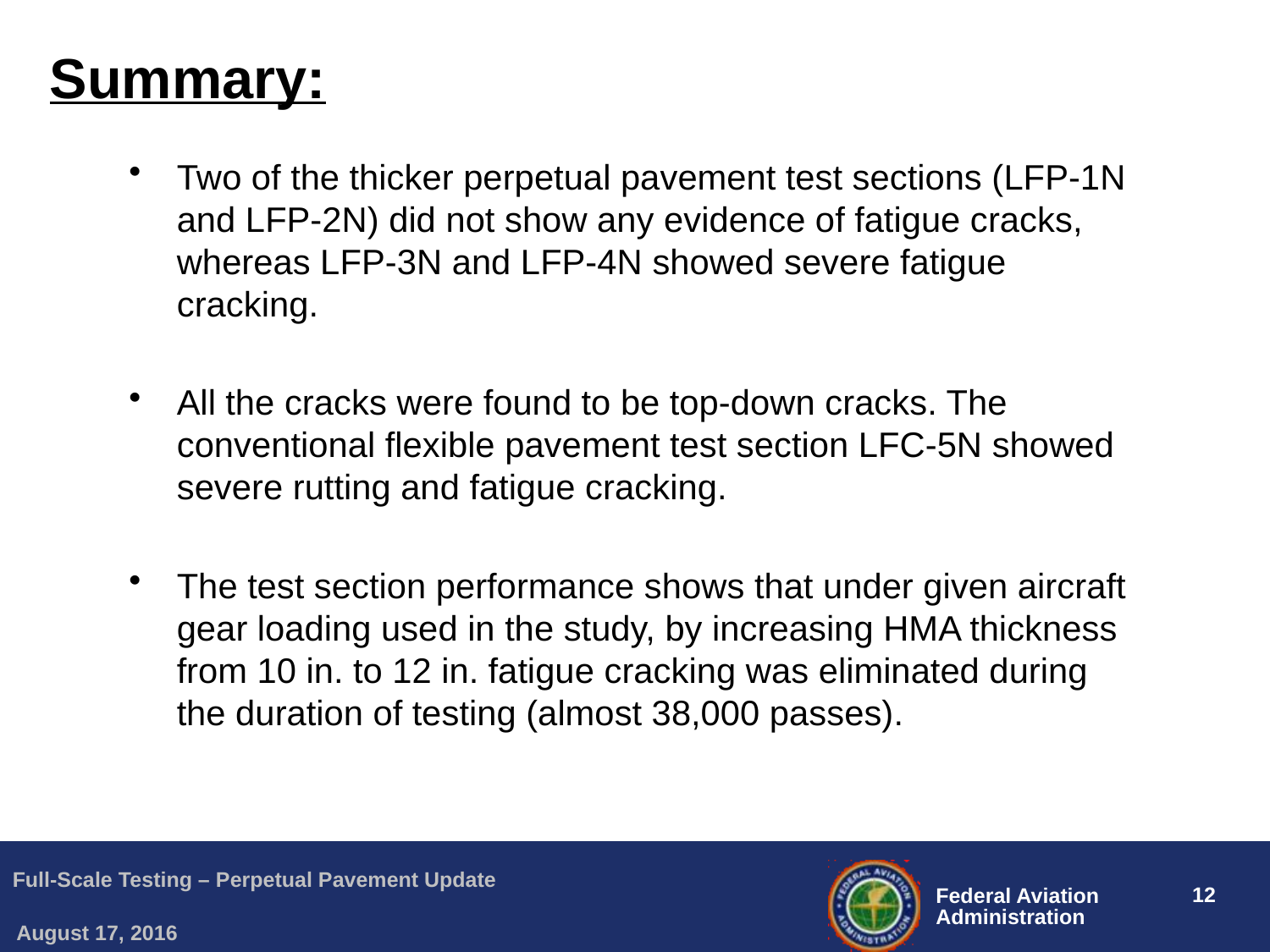

# Summary:
Two of the thicker perpetual pavement test sections (LFP-1N and LFP-2N) did not show any evidence of fatigue cracks, whereas LFP-3N and LFP-4N showed severe fatigue cracking.

All the cracks were found to be top-down cracks. The conventional flexible pavement test section LFC-5N showed severe rutting and fatigue cracking.

The test section performance shows that under given aircraft gear loading used in the study, by increasing HMA thickness from 10 in. to 12 in. fatigue cracking was eliminated during the duration of testing (almost 38,000 passes).